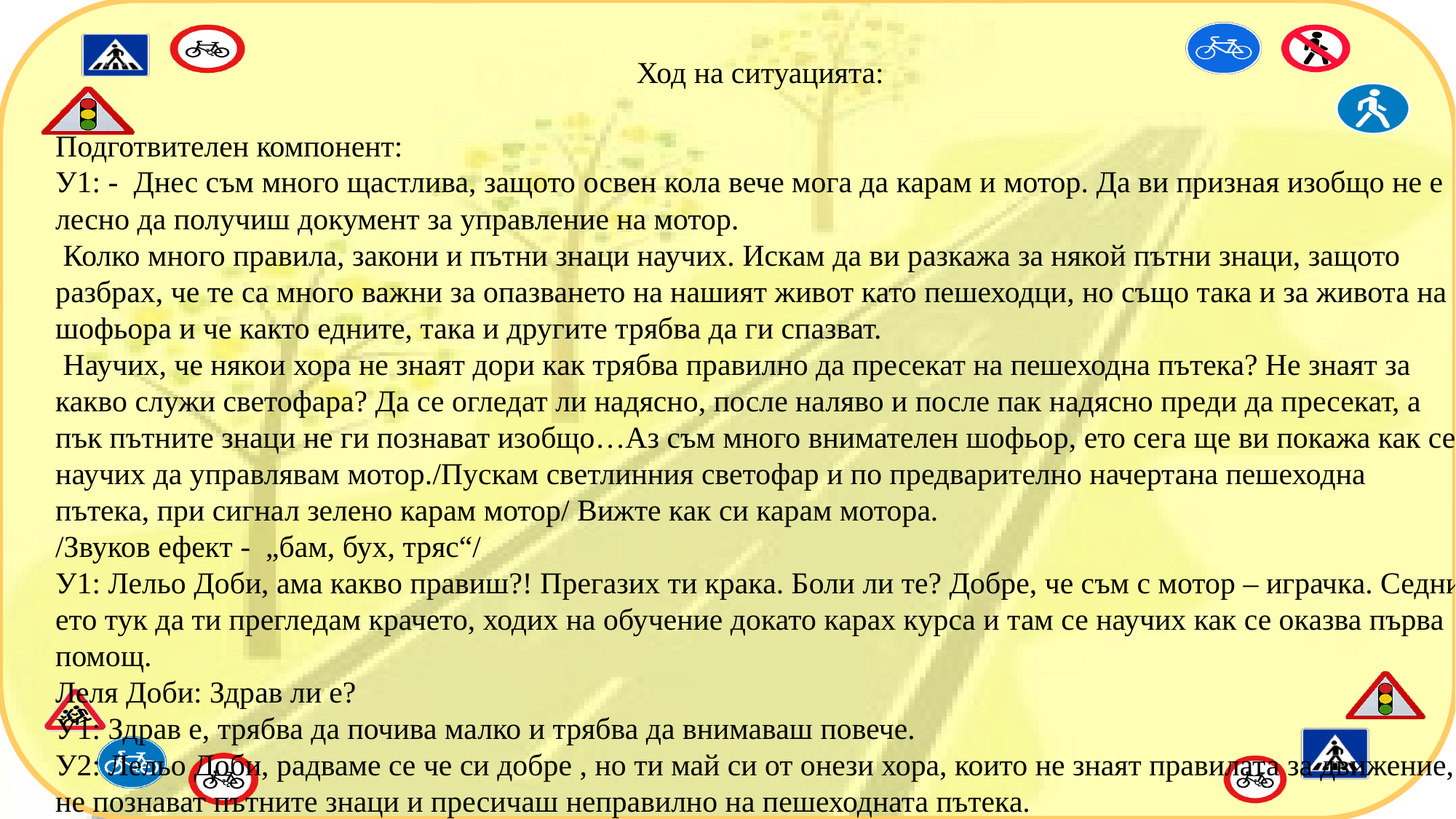

Ход на ситуацията:

Подготвителен компонент:
У1: -  Днес съм много щастлива, защото освен кола вече мога да карам и мотор. Да ви призная изобщо не е лесно да получиш документ за управление на мотор.
 Колко много правила, закони и пътни знаци научих. Искам да ви разкажа за някой пътни знаци, защото разбрах, че те са много важни за опазването на нашият живот като пешеходци, но също така и за живота на шофьора и че както едните, така и другите трябва да ги спазват.
 Научих, че някои хора не знаят дори как трябва правилно да пресекат на пешеходна пътека? Не знаят за какво служи светофара? Да се огледат ли надясно, после наляво и после пак надясно преди да пресекат, а пък пътните знаци не ги познават изобщо…Аз съм много внимателен шофьор, ето сега ще ви покажа как се научих да управлявам мотор./Пускам светлинния светофар и по предварително начертана пешеходна пътека, при сигнал зелено карам мотор/ Вижте как си карам мотора.
/Звуков ефект -  „бам, бух, тряс“/
У1: Лельо Доби, ама какво правиш?! Прегазих ти крака. Боли ли те? Добре, че съм с мотор – играчка. Седни ето тук да ти прегледам крачето, ходих на обучение докато карах курса и там се научих как се оказва първа помощ.
Леля Доби: Здрав ли е?
У1: Здрав е, трябва да почива малко и трябва да внимаваш повече.
У2: Лельо Доби, радваме се че си добре , но ти май си от онези хора, които не знаят правилата за движение, не познават пътните знаци и пресичаш неправилно на пешеходната пътека.